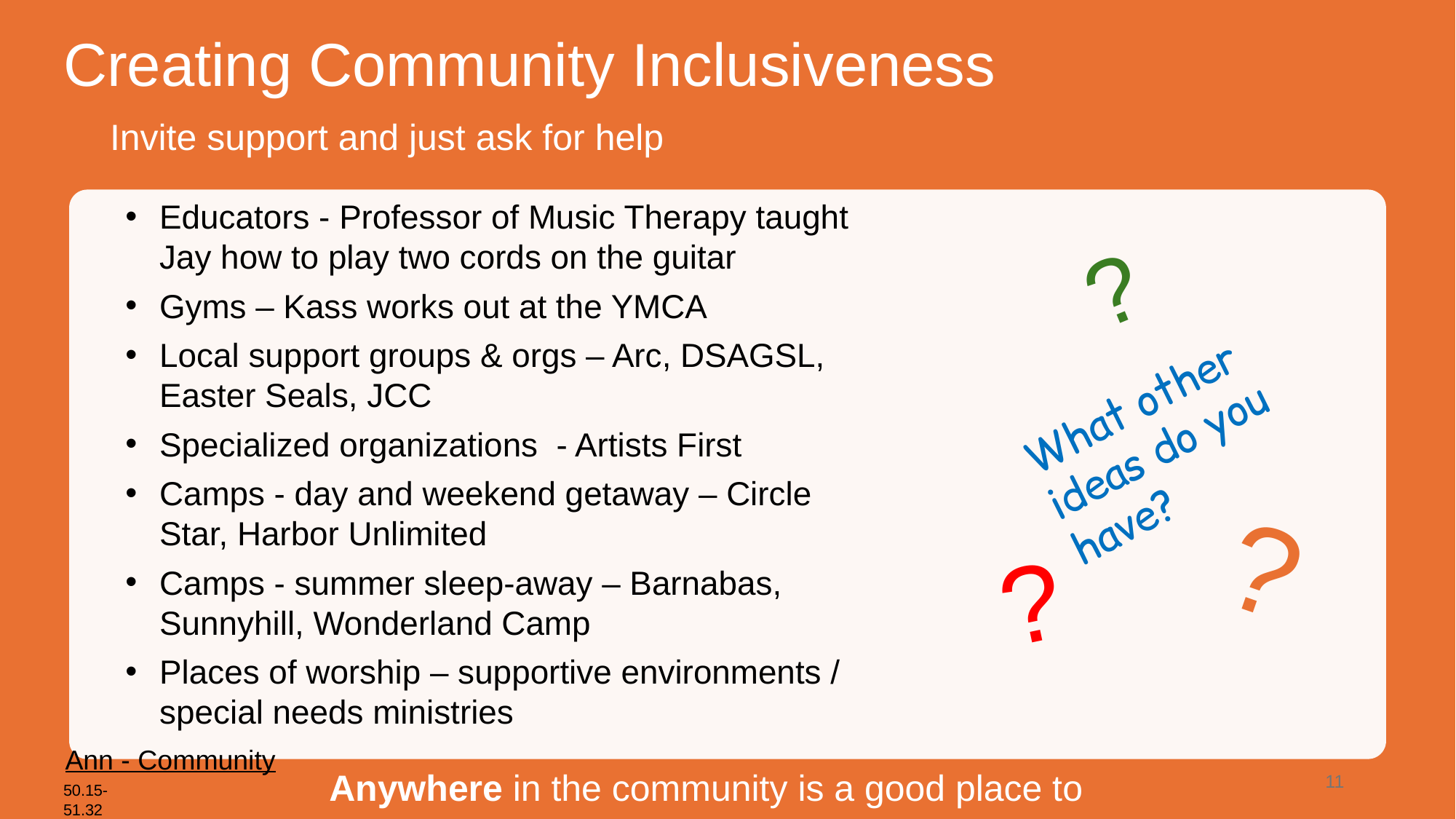

# Creating Community Inclusiveness
Invite support and just ask for help

Educators - Professor of Music Therapy taught Jay how to play two cords on the guitar
Gyms – Kass works out at the YMCA
Local support groups & orgs – Arc, DSAGSL, Easter Seals, JCC
Specialized organizations  - Artists First
Camps - day and weekend getaway – Circle Star, Harbor Unlimited
Camps - summer sleep-away – Barnabas, Sunnyhill, Wonderland Camp
Places of worship – supportive environments / special needs ministries
?
What other ideas do you have?
?

?
Ann - Community
Anywhere in the community is a good place to start
11
50.15-51.32